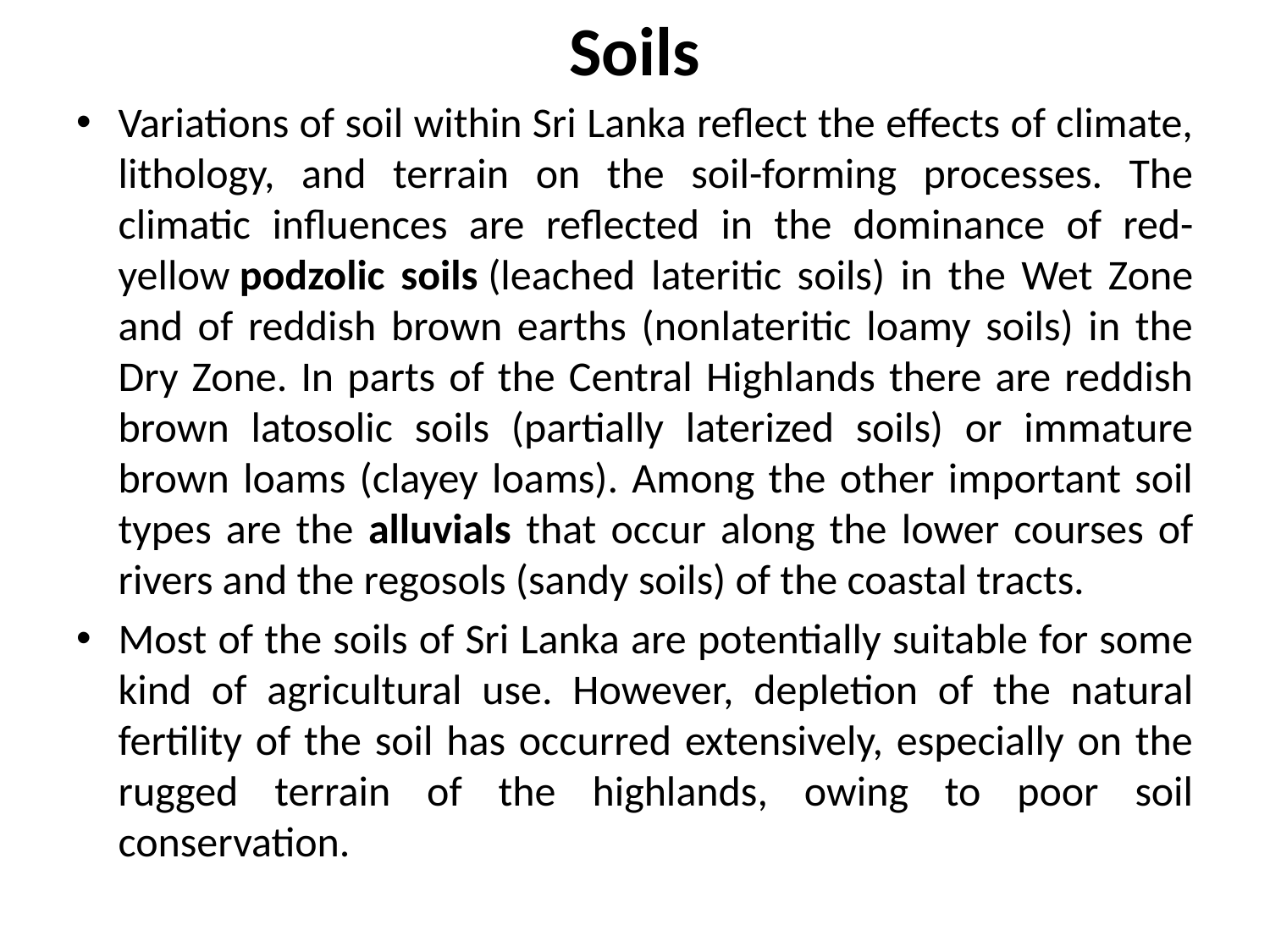

# Soils
Variations of soil within Sri Lanka reflect the effects of climate, lithology, and terrain on the soil-forming processes. The climatic influences are reflected in the dominance of red-yellow podzolic soils (leached lateritic soils) in the Wet Zone and of reddish brown earths (nonlateritic loamy soils) in the Dry Zone. In parts of the Central Highlands there are reddish brown latosolic soils (partially laterized soils) or immature brown loams (clayey loams). Among the other important soil types are the alluvials that occur along the lower courses of rivers and the regosols (sandy soils) of the coastal tracts.
Most of the soils of Sri Lanka are potentially suitable for some kind of agricultural use. However, depletion of the natural fertility of the soil has occurred extensively, especially on the rugged terrain of the highlands, owing to poor soil conservation.